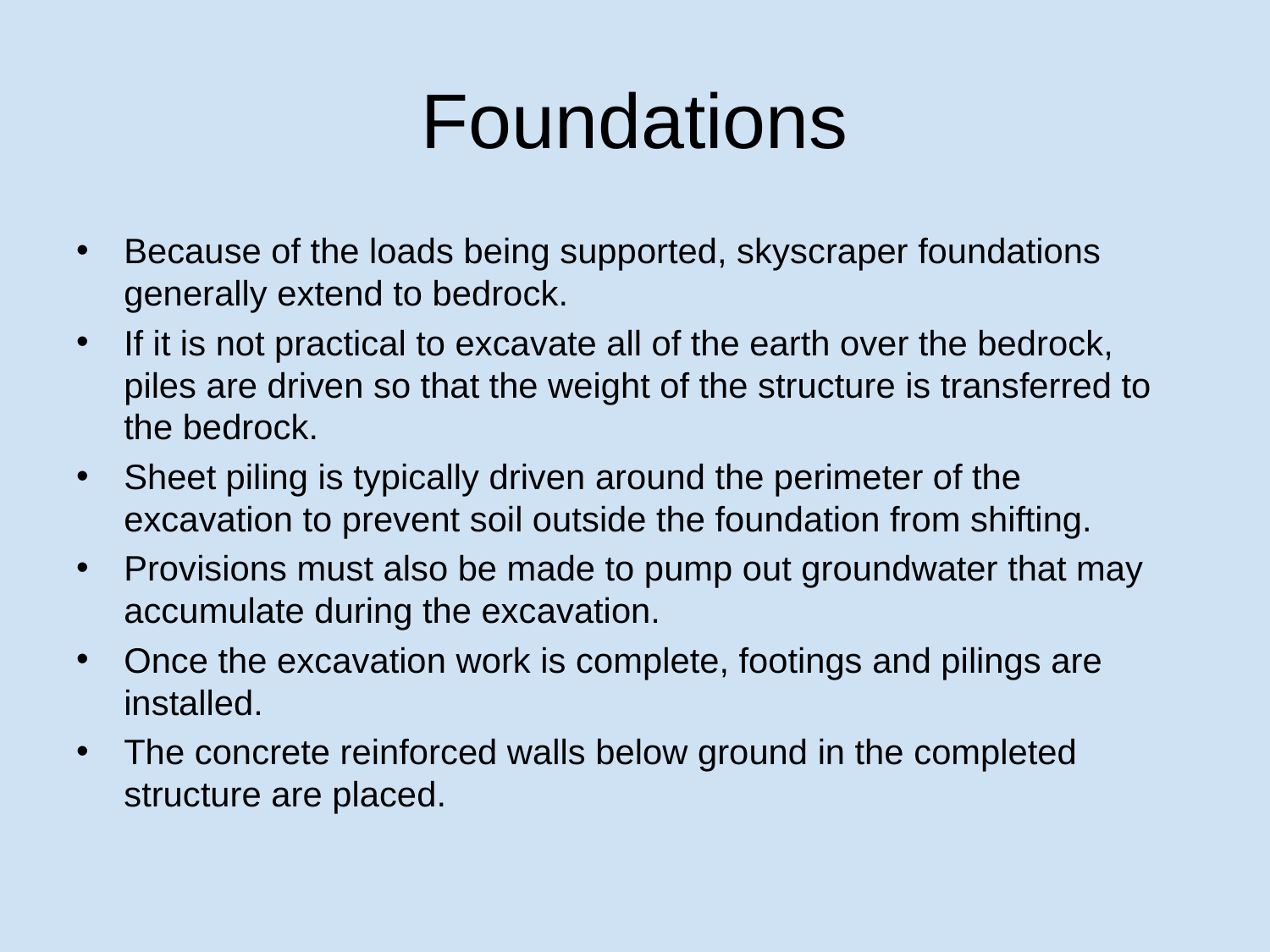

# Foundations
Because of the loads being supported, skyscraper foundations generally extend to bedrock.
If it is not practical to excavate all of the earth over the bedrock, piles are driven so that the weight of the structure is transferred to the bedrock.
Sheet piling is typically driven around the perimeter of the excavation to prevent soil outside the foundation from shifting.
Provisions must also be made to pump out groundwater that may accumulate during the excavation.
Once the excavation work is complete, footings and pilings are installed.
The concrete reinforced walls below ground in the completed structure are placed.